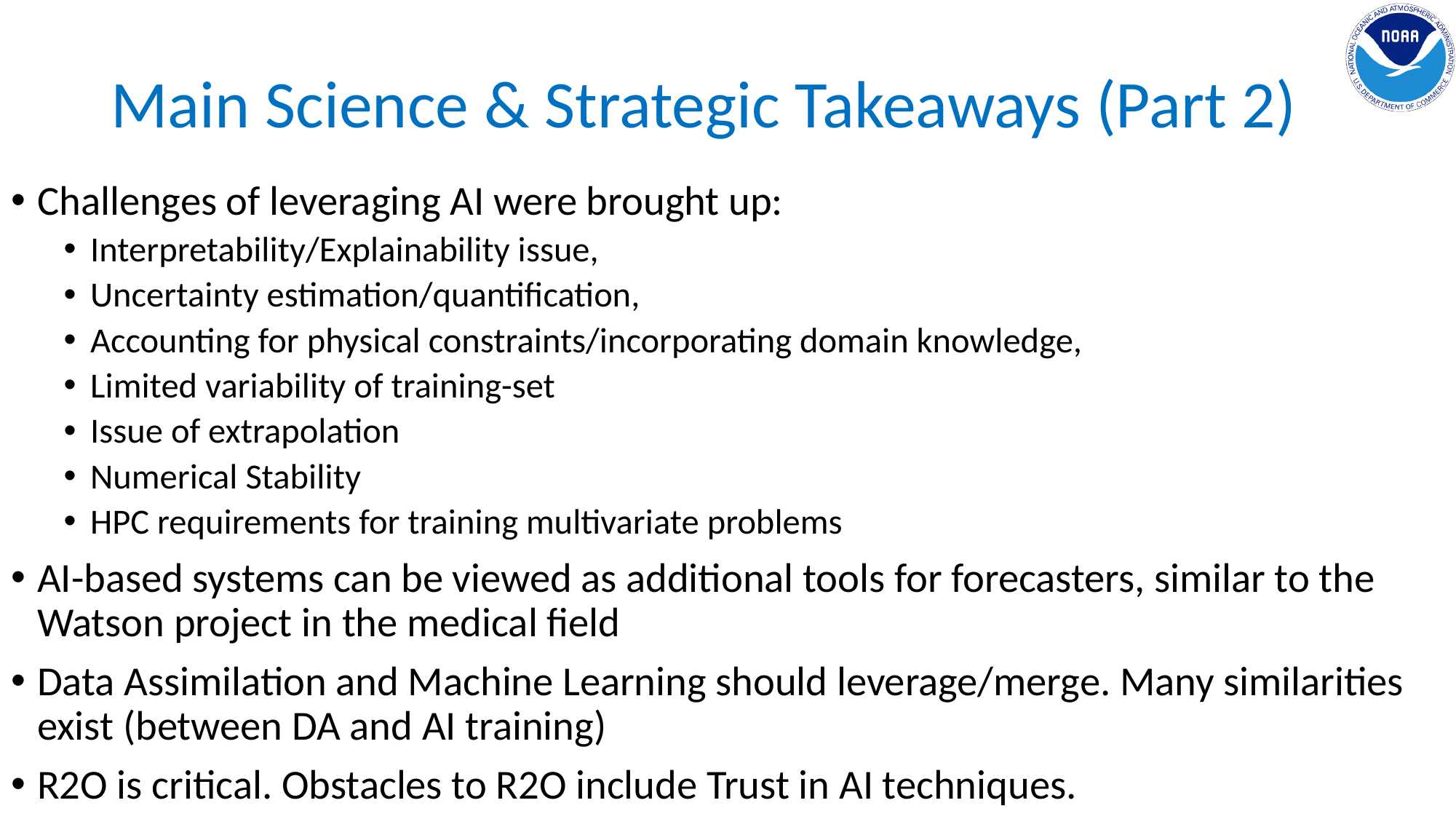

# Main Science & Strategic Takeaways (Part 2)
Challenges of leveraging AI were brought up:
Interpretability/Explainability issue,
Uncertainty estimation/quantification,
Accounting for physical constraints/incorporating domain knowledge,
Limited variability of training-set
Issue of extrapolation
Numerical Stability
HPC requirements for training multivariate problems
AI-based systems can be viewed as additional tools for forecasters, similar to the Watson project in the medical field
Data Assimilation and Machine Learning should leverage/merge. Many similarities exist (between DA and AI training)
R2O is critical. Obstacles to R2O include Trust in AI techniques.